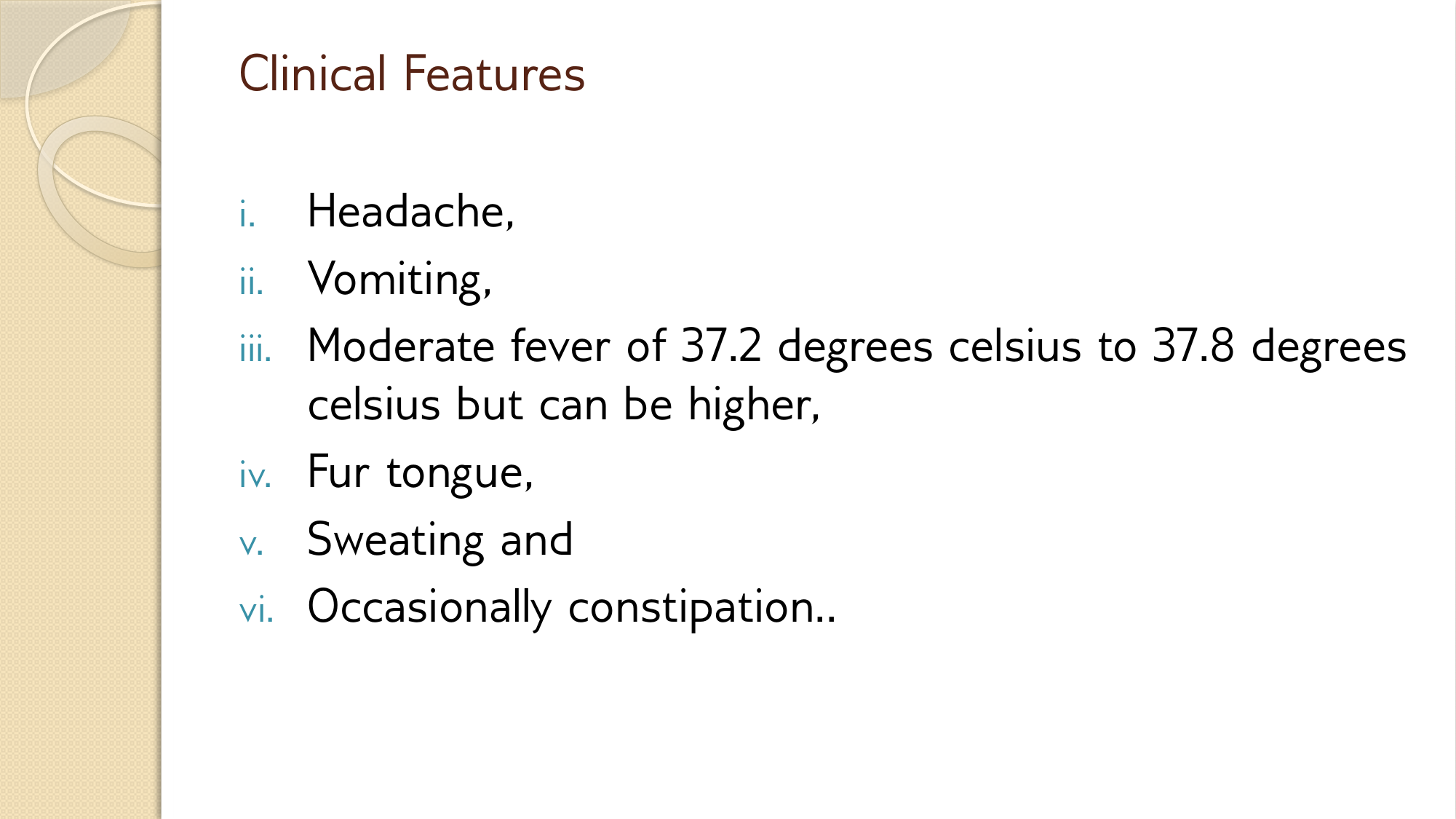

# Clinical Features
Headache,
Vomiting,
Moderate fever of 37.2 degrees celsius to 37.8 degrees celsius but can be higher,
Fur tongue,
Sweating and
Occasionally constipation..